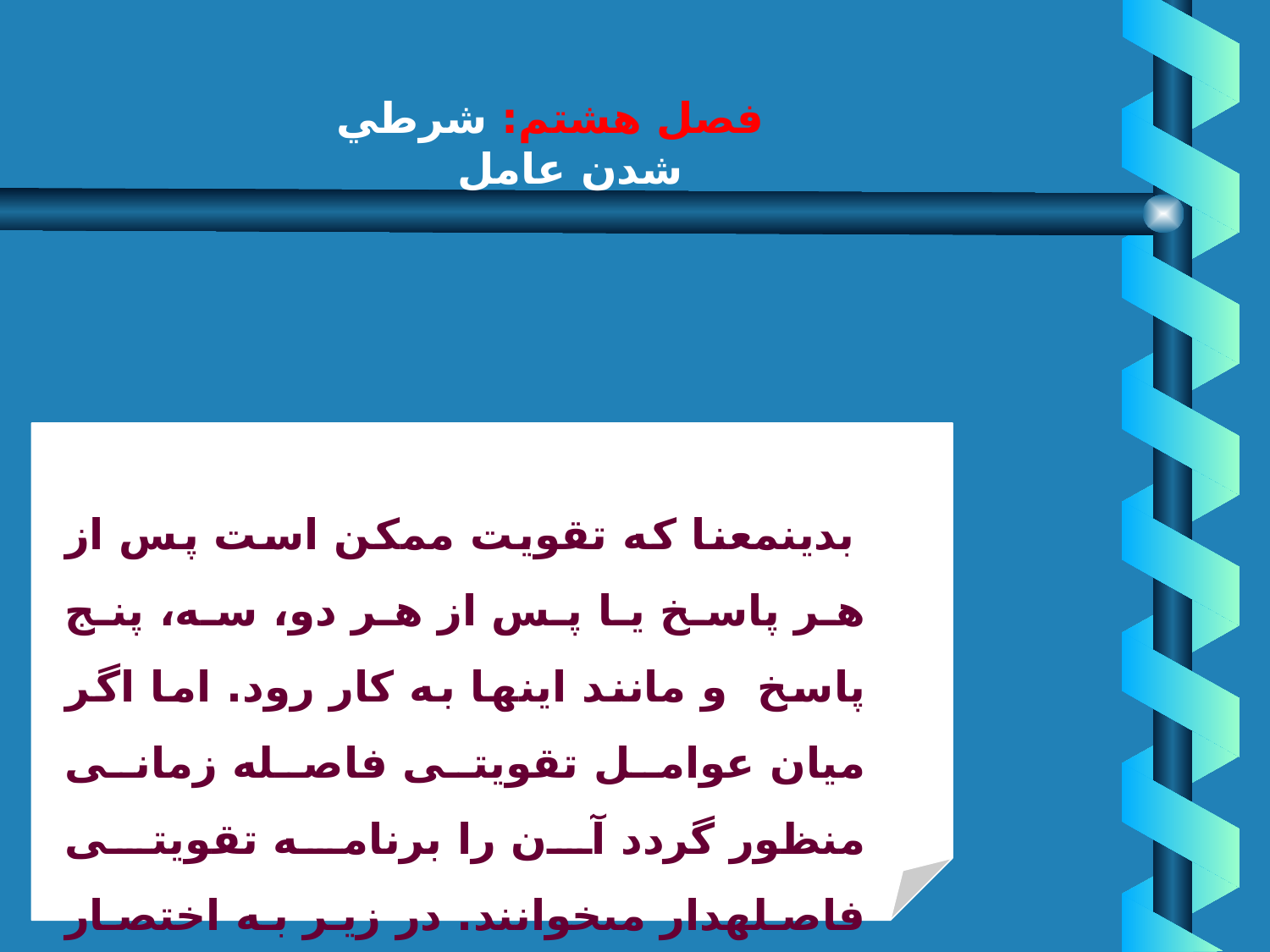

# فصل هشتم: شرطي شدن عامل
برنامه هاي تقويت

 بدين‏معنا كه تقويت ممكن است پس از هر پاسخ يا پس از هر دو، سه، پنج پاسخ  و مانند اينها به كار رود. اما اگر ميان عوامل تقويتى فاصله زمانى منظور گردد آن را برنامه تقويتى فاصله‏دار مى‏خوانند. در زير به اختصار به شرح اين موارد مى‏پردازيم